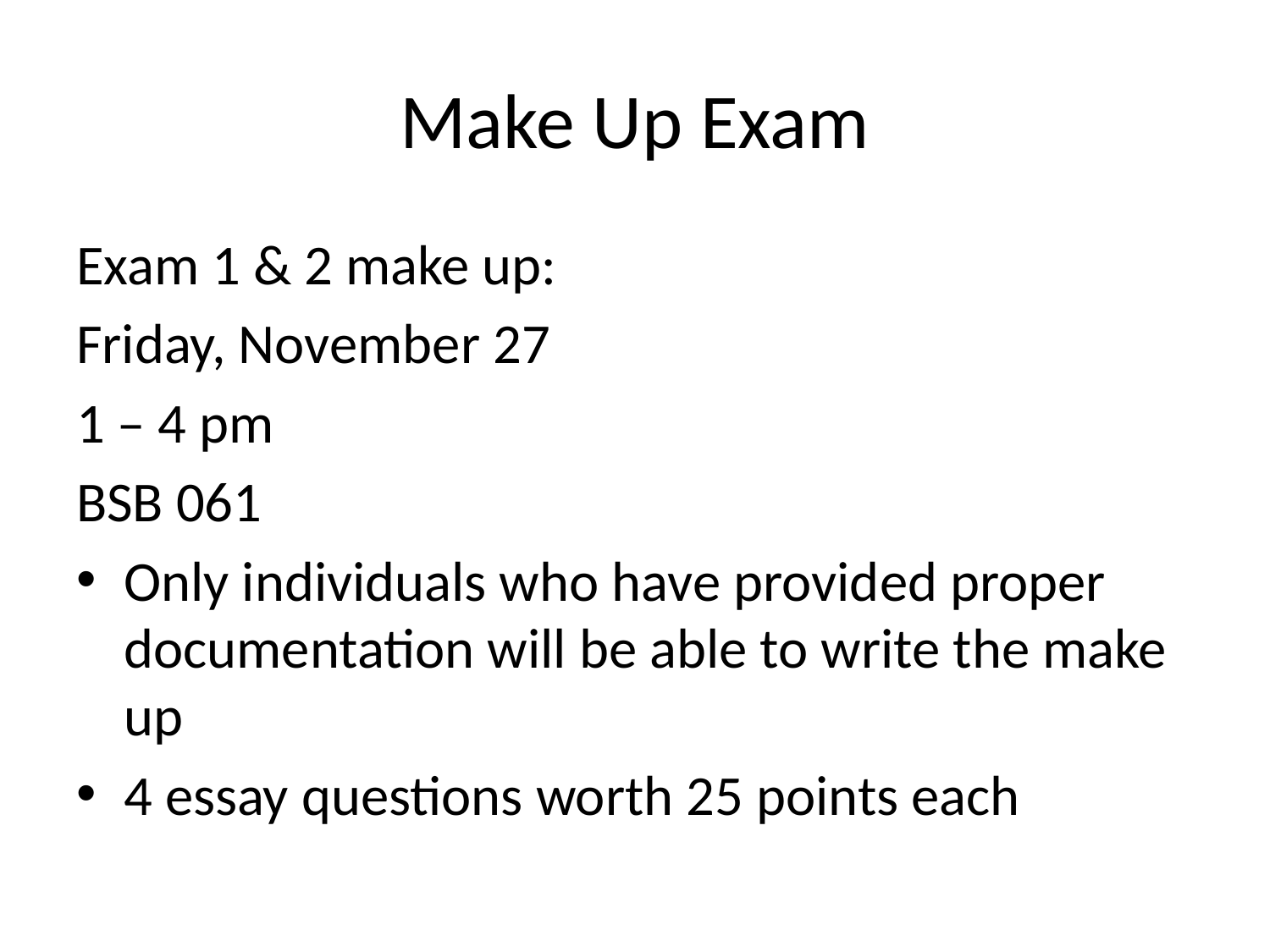

# Make Up Exam
Exam 1 & 2 make up:
Friday, November 27
1 – 4 pm
BSB 061
Only individuals who have provided proper documentation will be able to write the make up
4 essay questions worth 25 points each